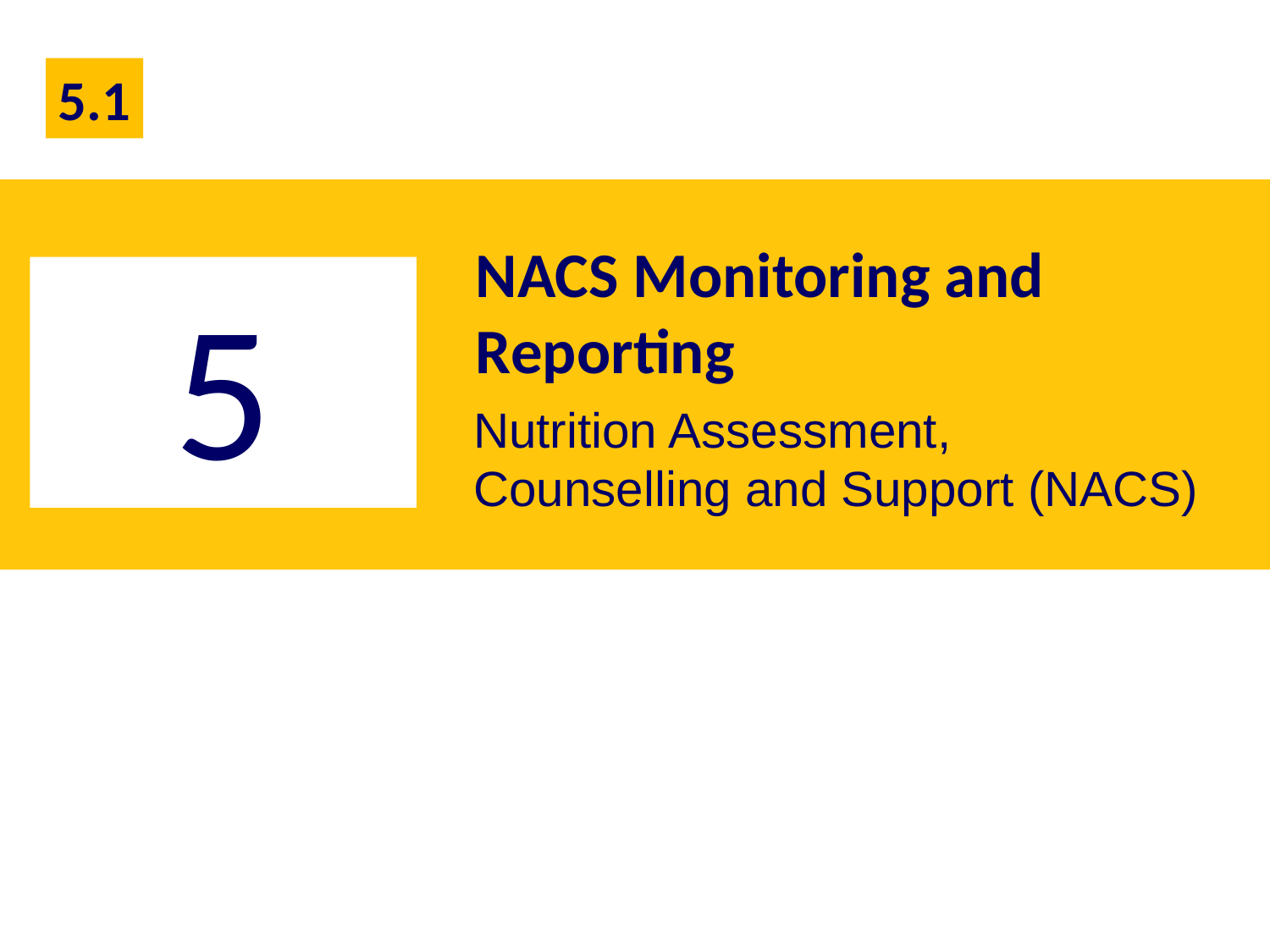

5.1
# NACS Monitoring and Reporting
5